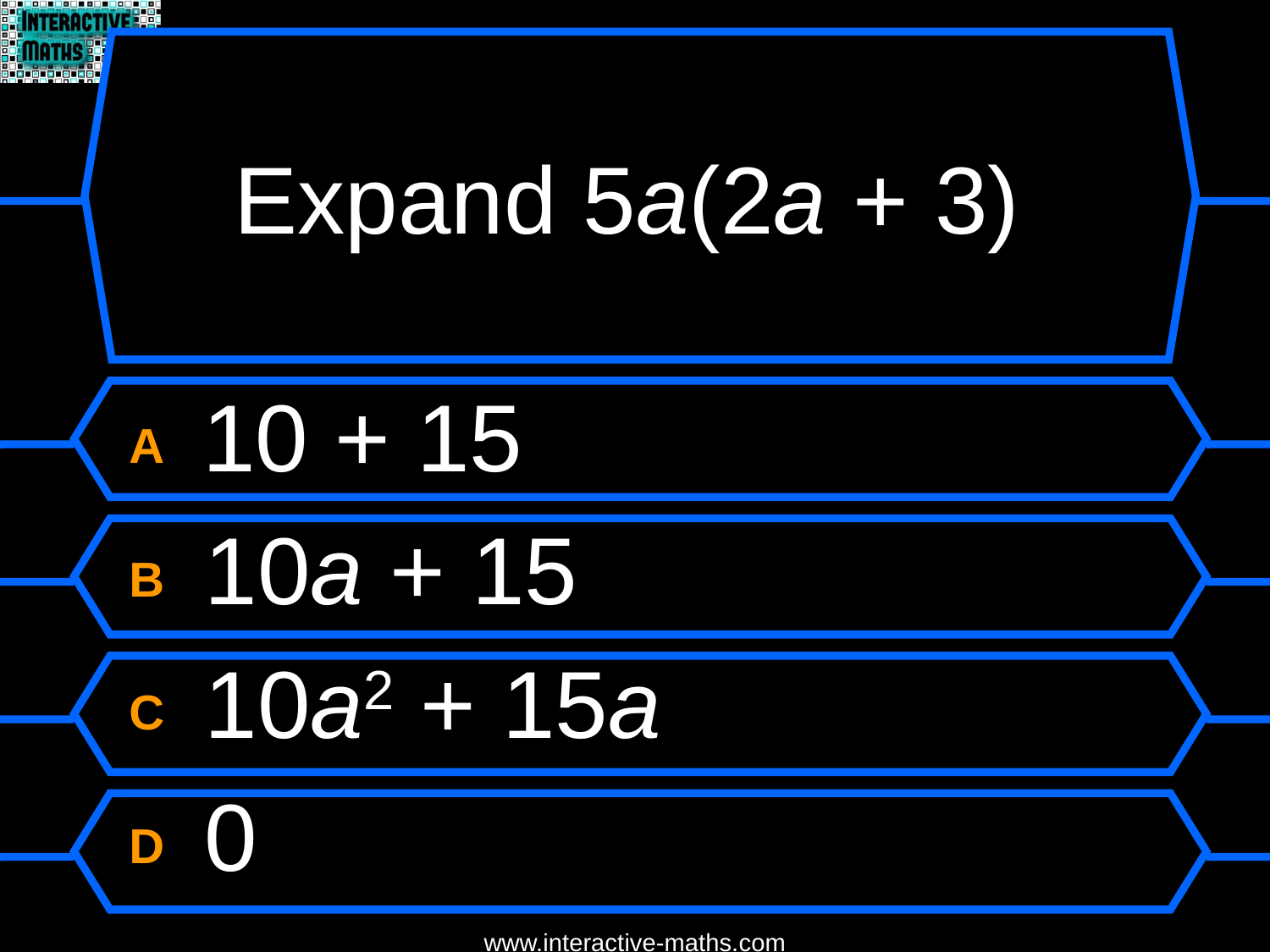

# Expand 5a(2a + 3)

A  10 + 15
B  10a + 15
C  10a2 + 15a
D  0

www.interactive-maths.com